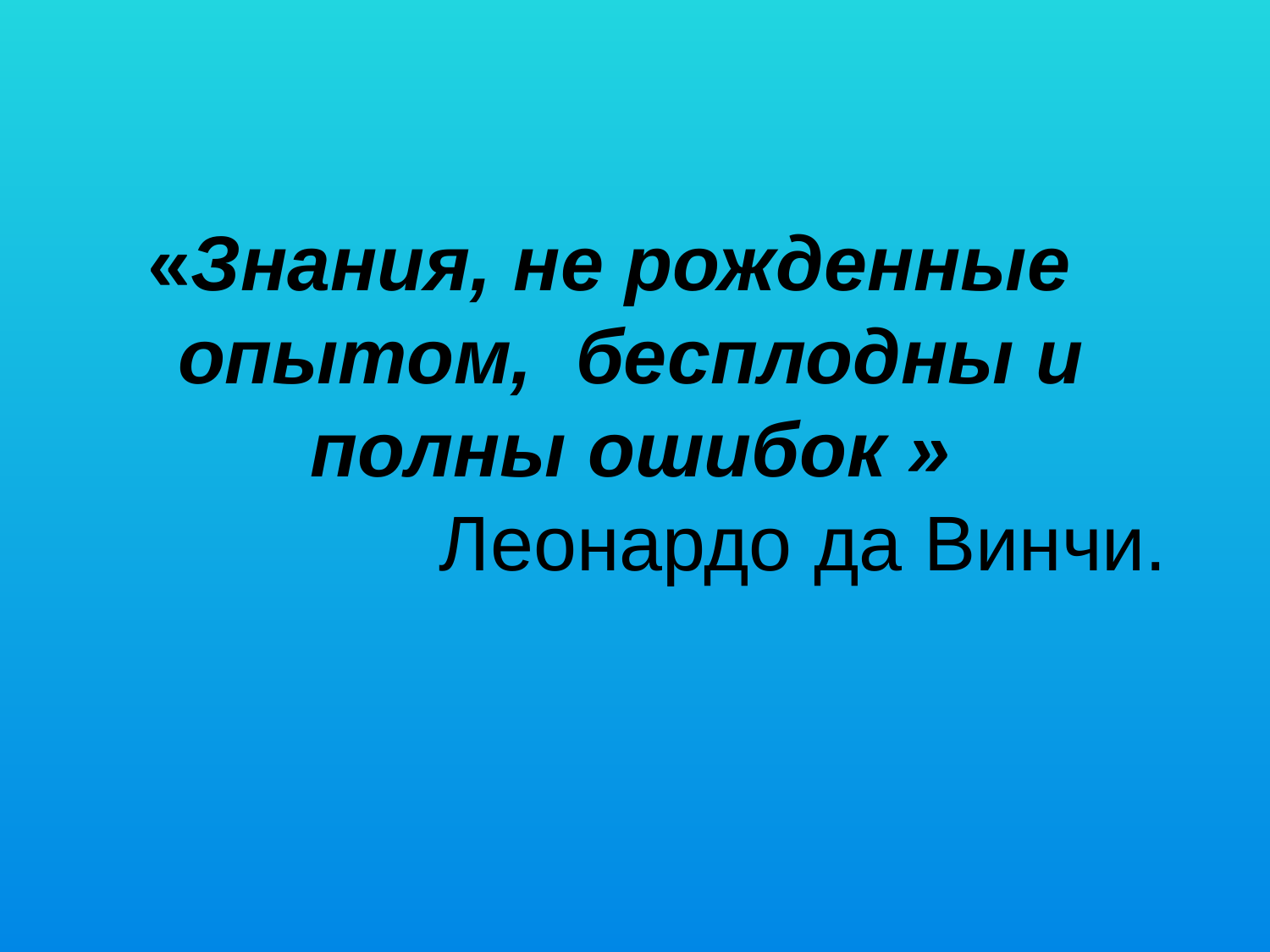

# «Знания, не рожденные   опытом,  бесплодны и полны ошибок » Леонардо да Винчи.